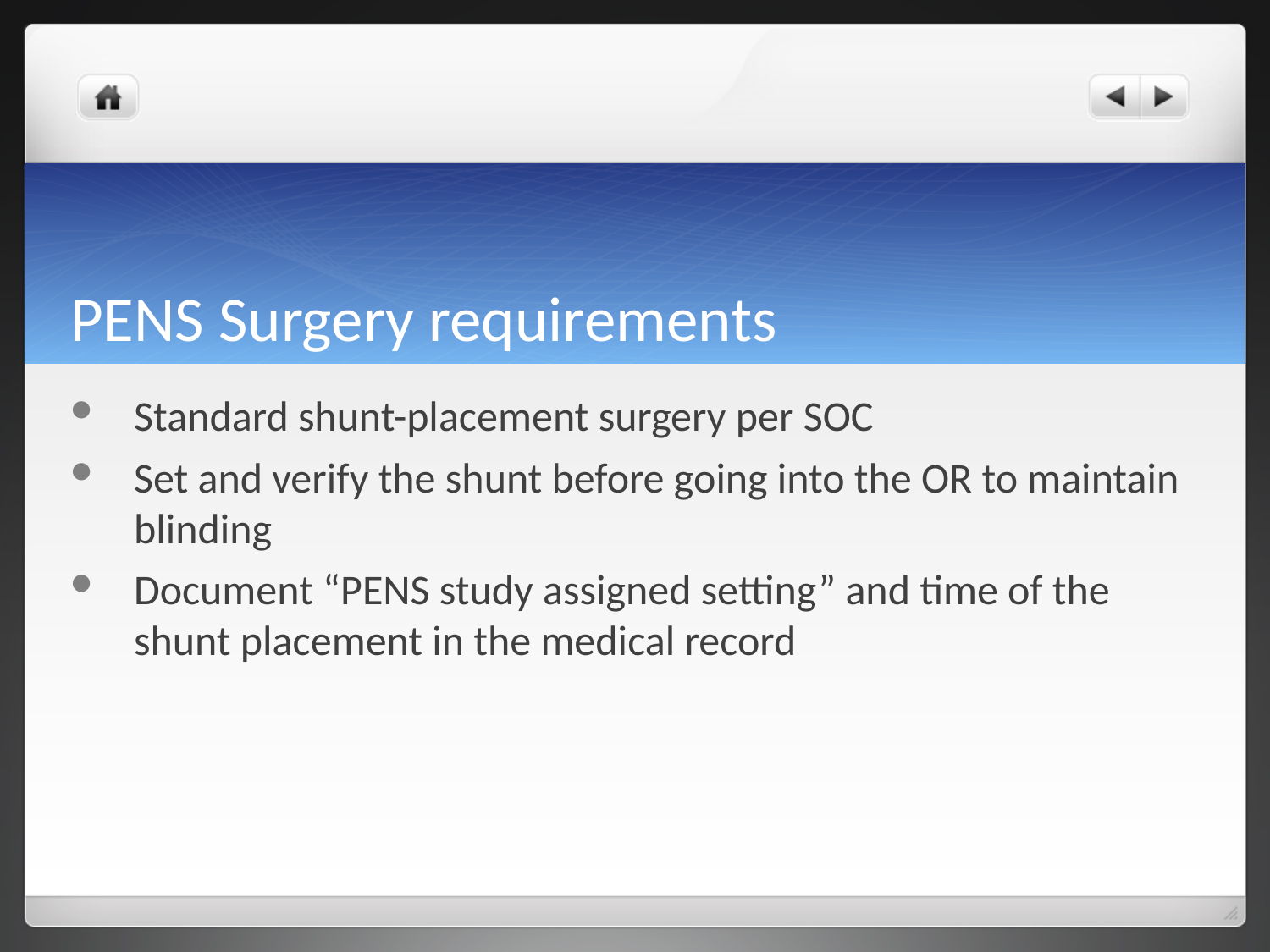

# PENS Surgery requirements
Standard shunt-placement surgery per SOC
Set and verify the shunt before going into the OR to maintain blinding
Document “PENS study assigned setting” and time of the shunt placement in the medical record